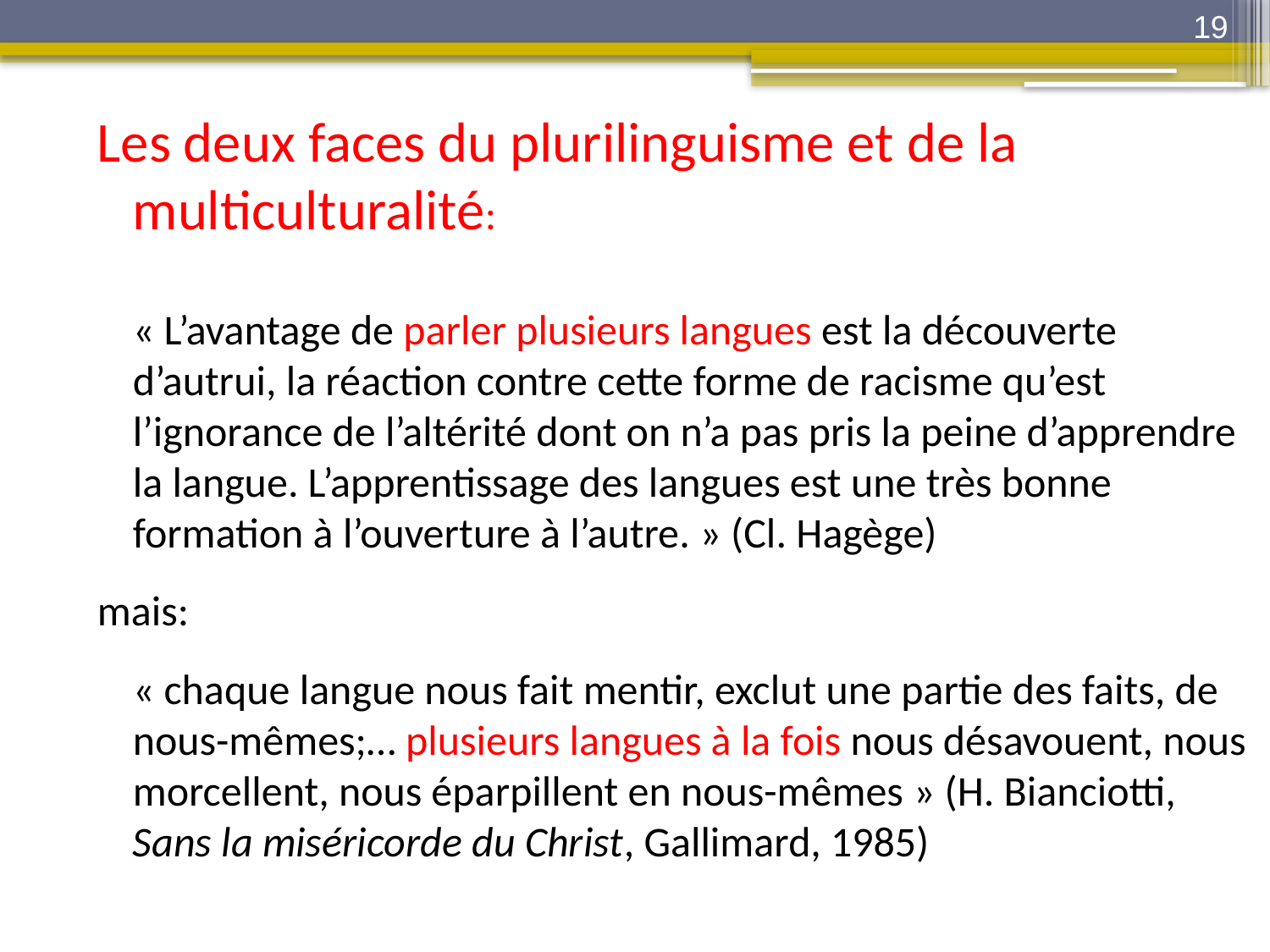

19
Les deux faces du plurilinguisme et de la multiculturalité:

	« L’avantage de parler plusieurs langues est la découverte d’autrui, la réaction contre cette forme de racisme qu’est l’ignorance de l’altérité dont on n’a pas pris la peine d’apprendre la langue. L’apprentissage des langues est une très bonne formation à l’ouverture à l’autre. » (Cl. Hagège)

mais:

	« chaque langue nous fait mentir, exclut une partie des faits, de nous-mêmes;… plusieurs langues à la fois nous désavouent, nous morcellent, nous éparpillent en nous-mêmes » (H. Bianciotti, Sans la miséricorde du Christ, Gallimard, 1985)